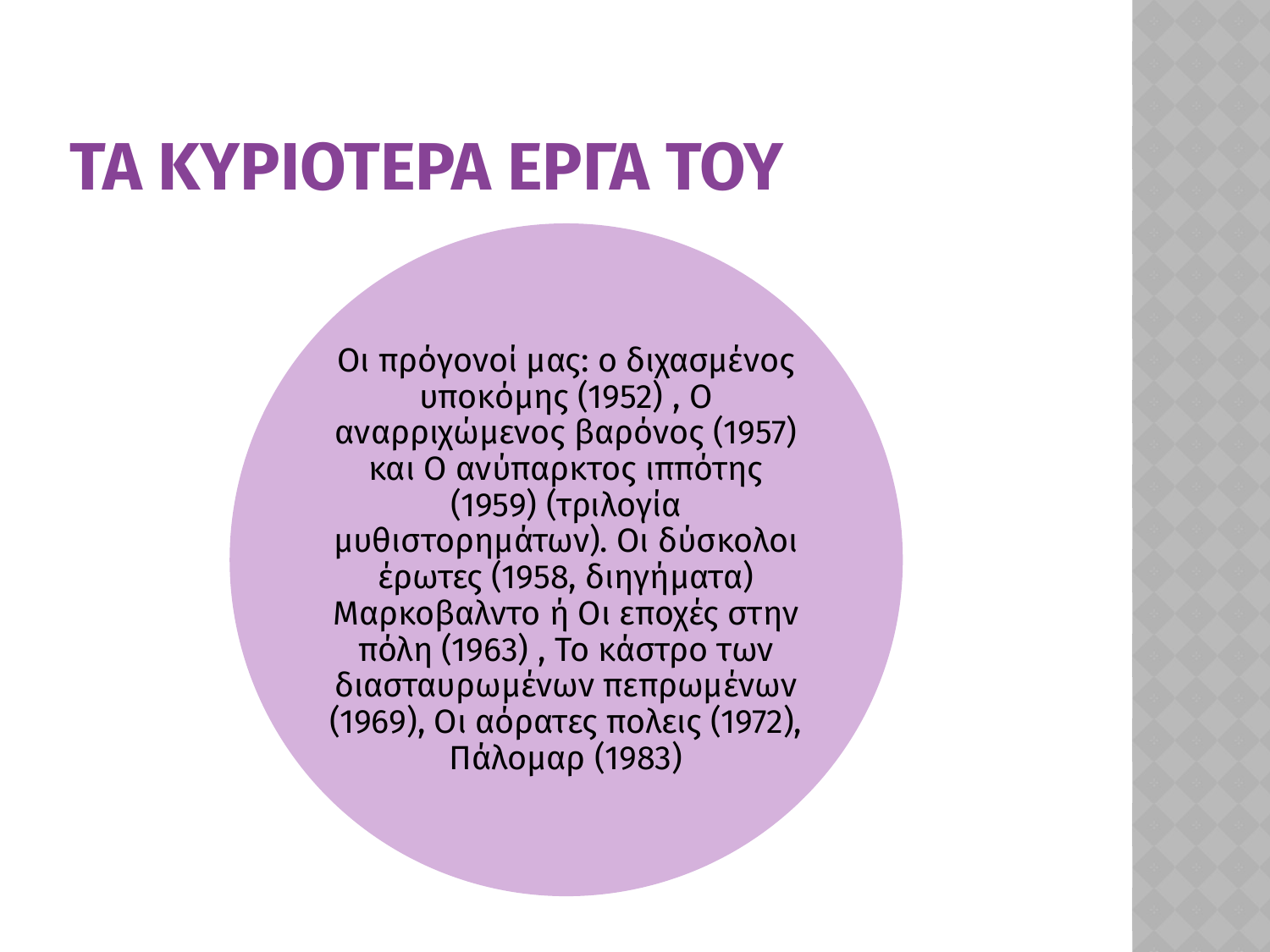

# Τα κυριΟτερα Εργα του
Οι πρόγονοί μας: ο διχασμένος υποκόμης (1952) , Ο αναρριχώμενος βαρόνος (1957) και Ο ανύπαρκτος ιππότης (1959) (τριλογία μυθιστορημάτων). Οι δύσκολοι έρωτες (1958, διηγήματα) Μαρκοβαλντο ή Οι εποχές στην πόλη (1963) , Το κάστρο των διασταυρωμένων πεπρωμένων (1969), Οι αόρατες πολεις (1972), Πάλομαρ (1983)